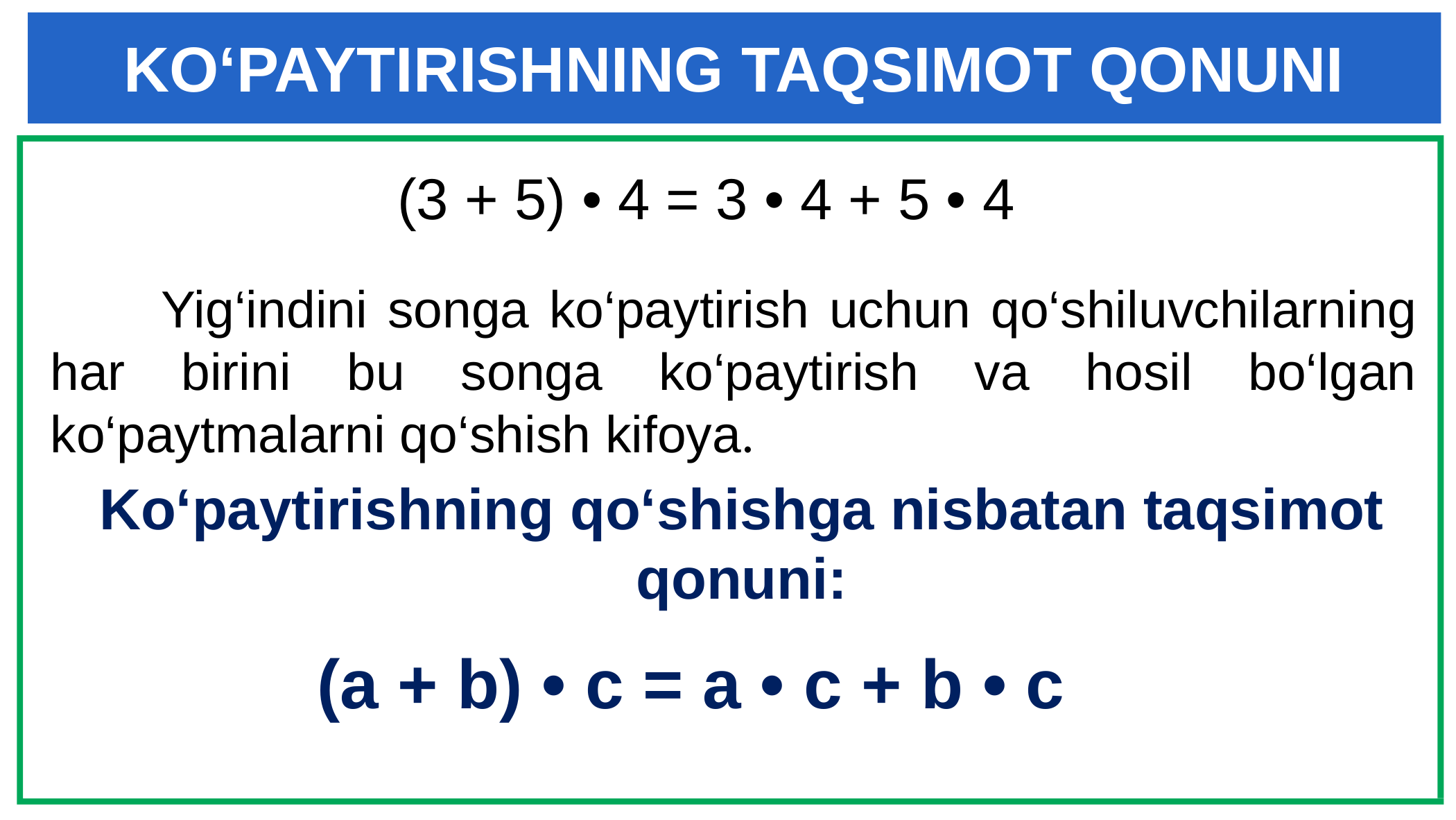

KO‘PAYTIRISHNING TAQSIMOT QONUNI
(3 + 5) • 4 = 3 • 4 + 5 • 4
      Yig‘indini songa ko‘paytirish uchun qo‘shiluvchilarning har birini bu songa ko‘paytirish va hosil bo‘lgan ko‘paytmalarni qo‘shish kifoya.
Ko‘paytirishning qo‘shishga nisbatan taqsimot qonuni:
(a + b) • c = a • c + b • c